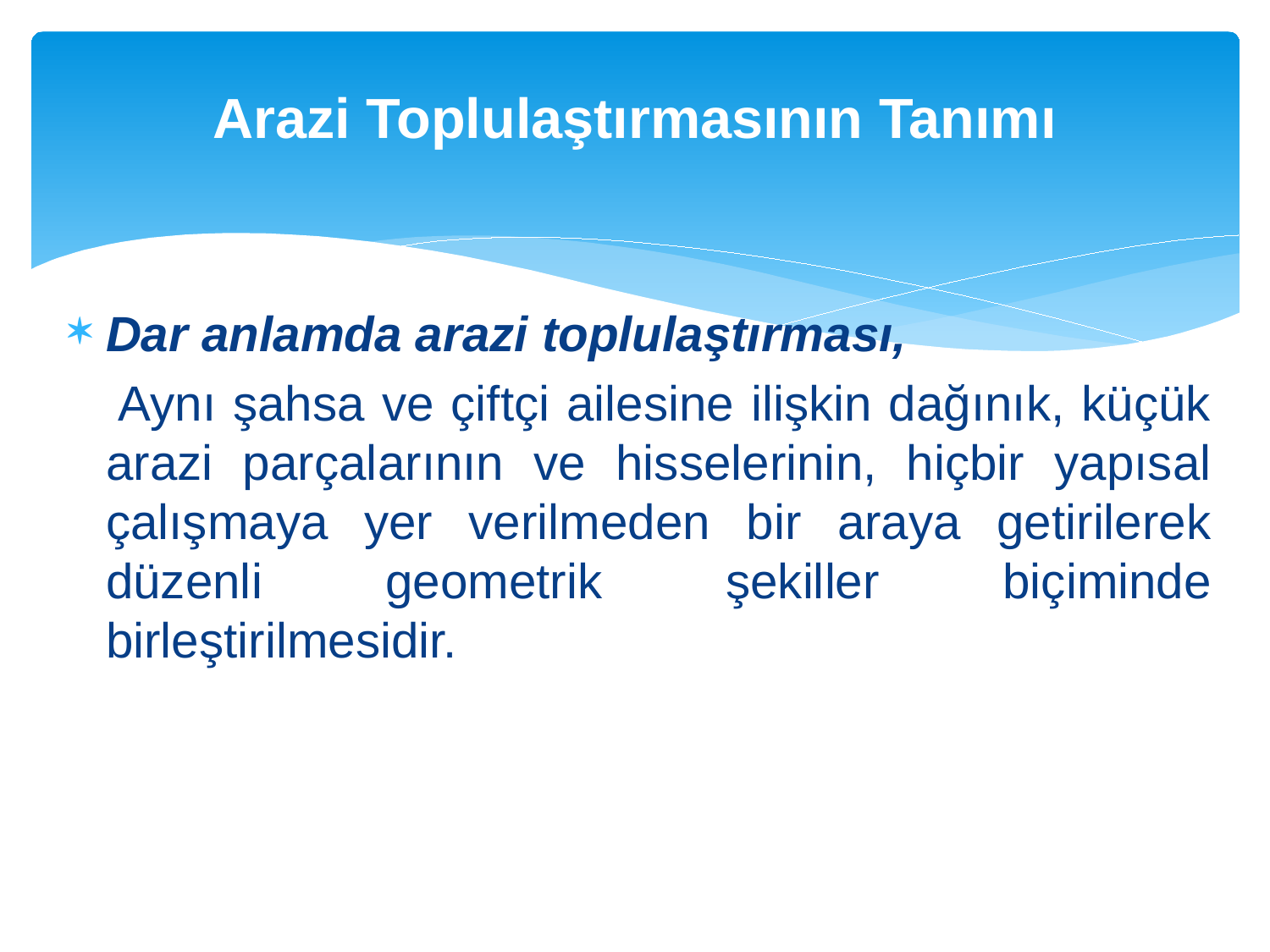

# Arazi Toplulaştırmasının Tanımı
Dar anlamda arazi toplulaştırması,
   Aynı şahsa ve çiftçi ailesine ilişkin dağınık, küçük arazi parçalarının ve hisselerinin, hiçbir yapısal çalışmaya yer verilmeden bir araya getirilerek düzenli geometrik şekiller biçiminde birleştirilmesidir.